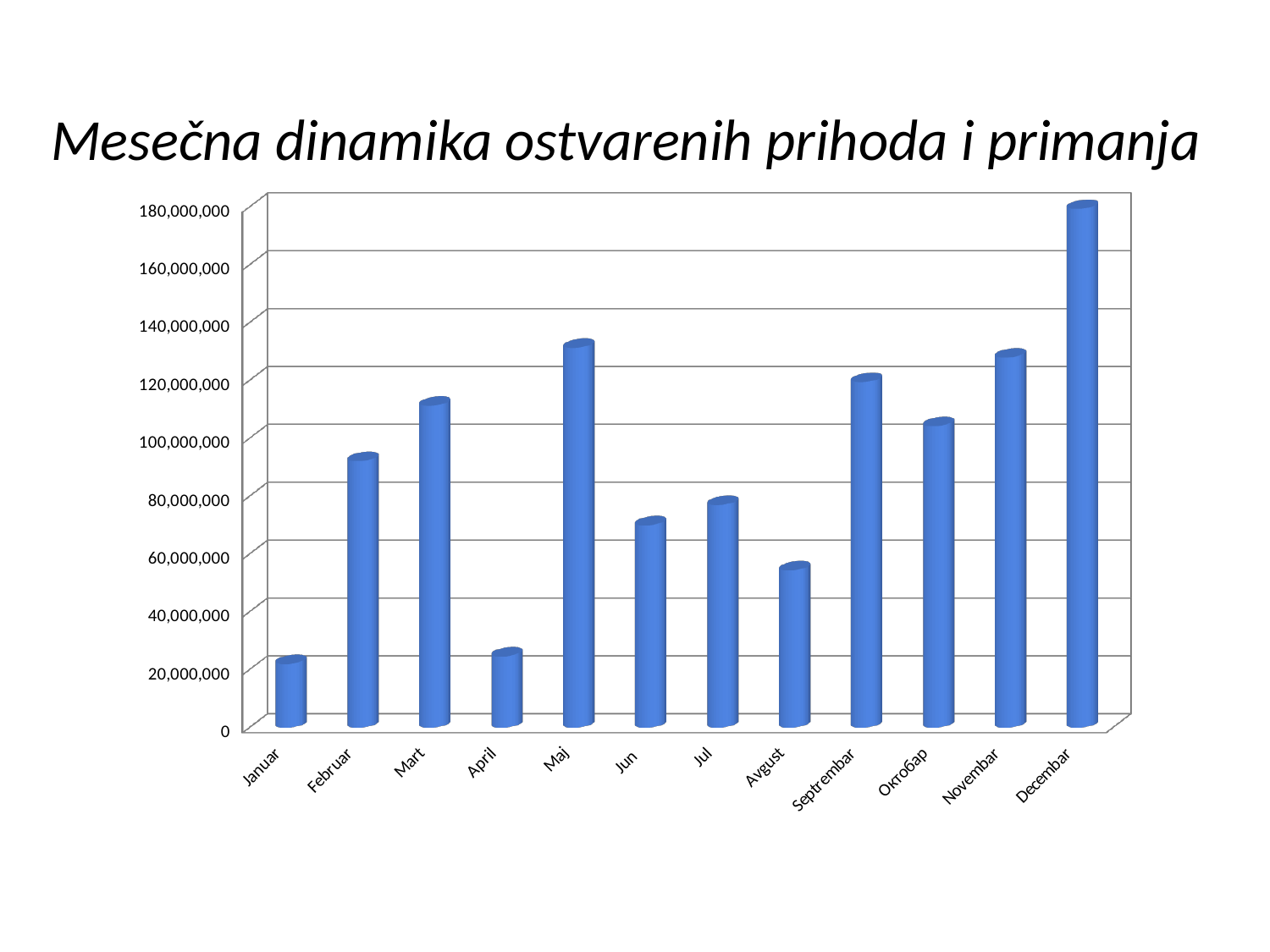

# Mesečna dinamika ostvarenih prihoda i primanja

[unsupported chart]

[unsupported chart]